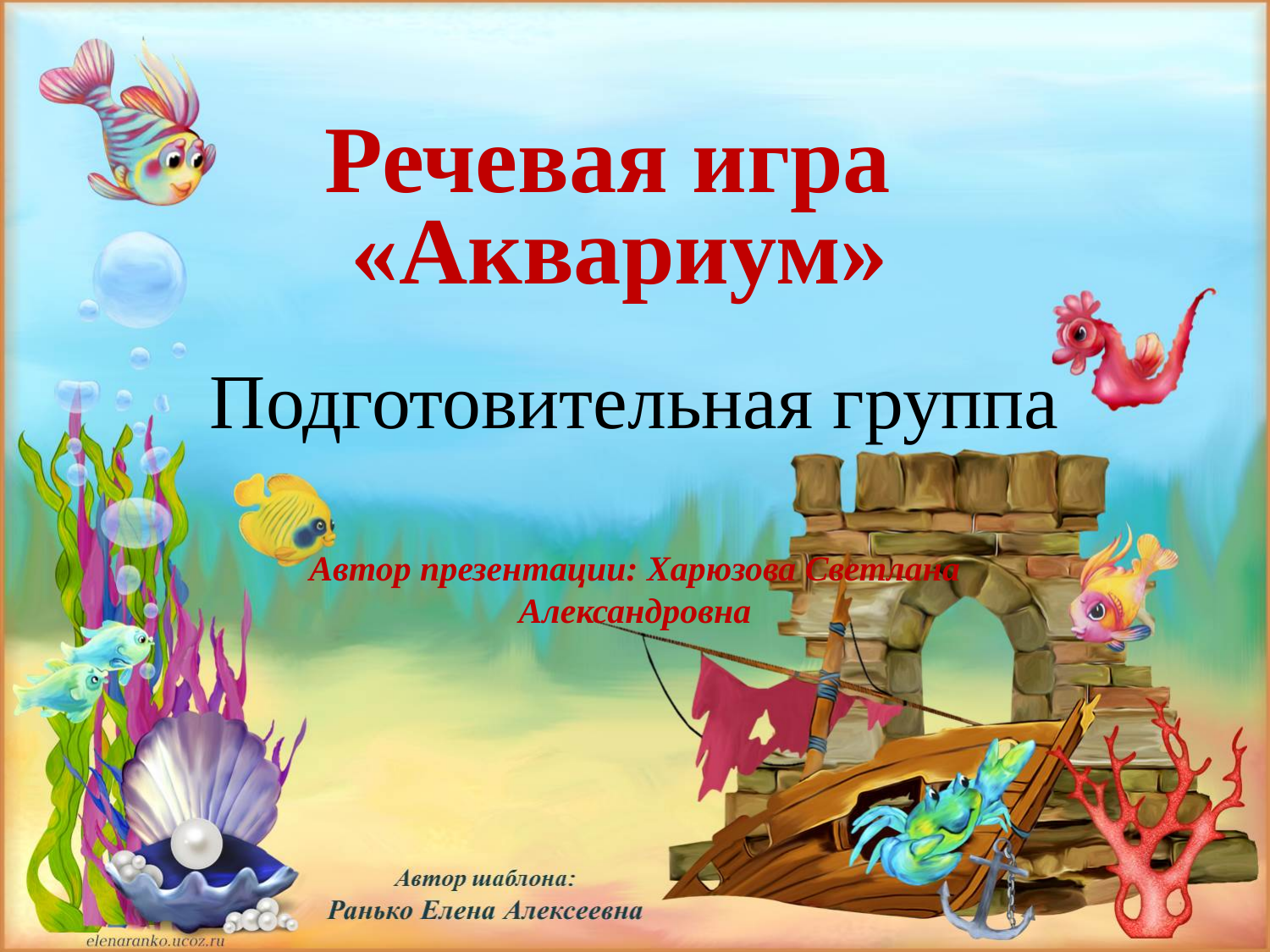

Речевая игра
«Аквариум»
# Подготовительная группа
Автор презентации: Харюзова Светлана Александровна